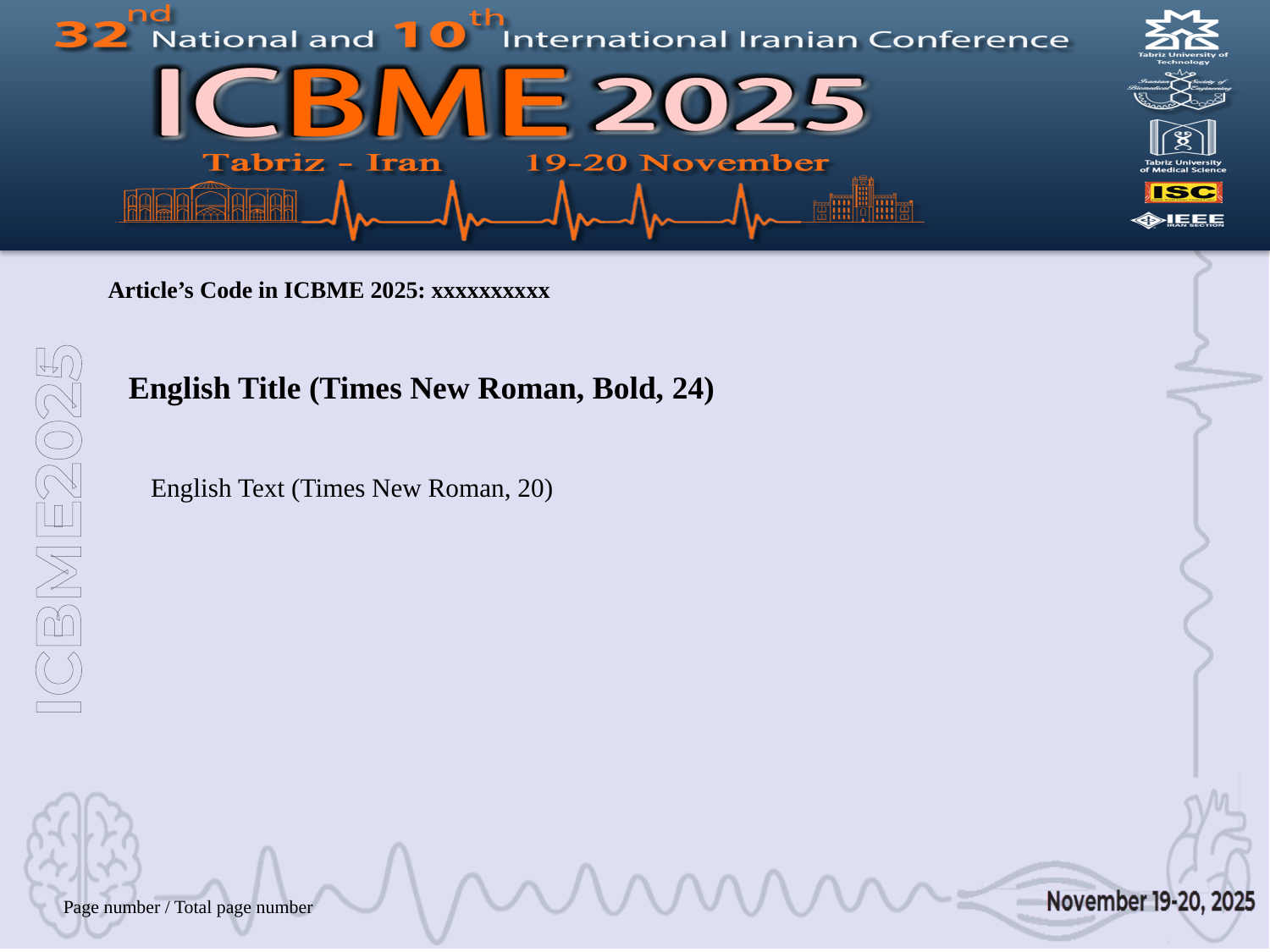

Article’s Code in ICBME 2025: xxxxxxxxxx
English Title (Times New Roman, Bold, 24)
English Text (Times New Roman, 20)
Page number / Total page number